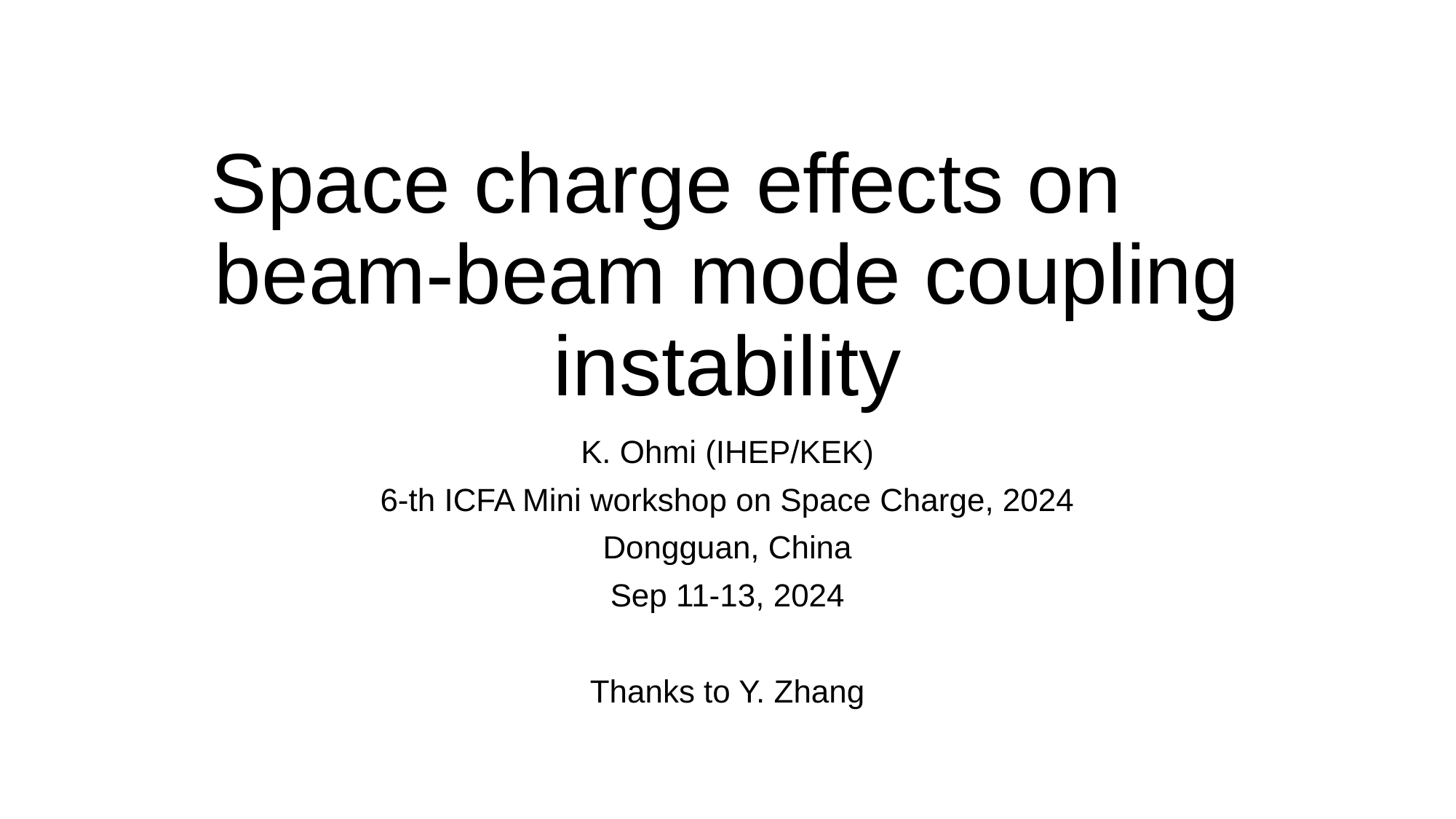

# Space charge effects on　beam-beam mode coupling instability
K. Ohmi (IHEP/KEK)
6-th ICFA Mini workshop on Space Charge, 2024
Dongguan, China
Sep 11-13, 2024

Thanks to Y. Zhang